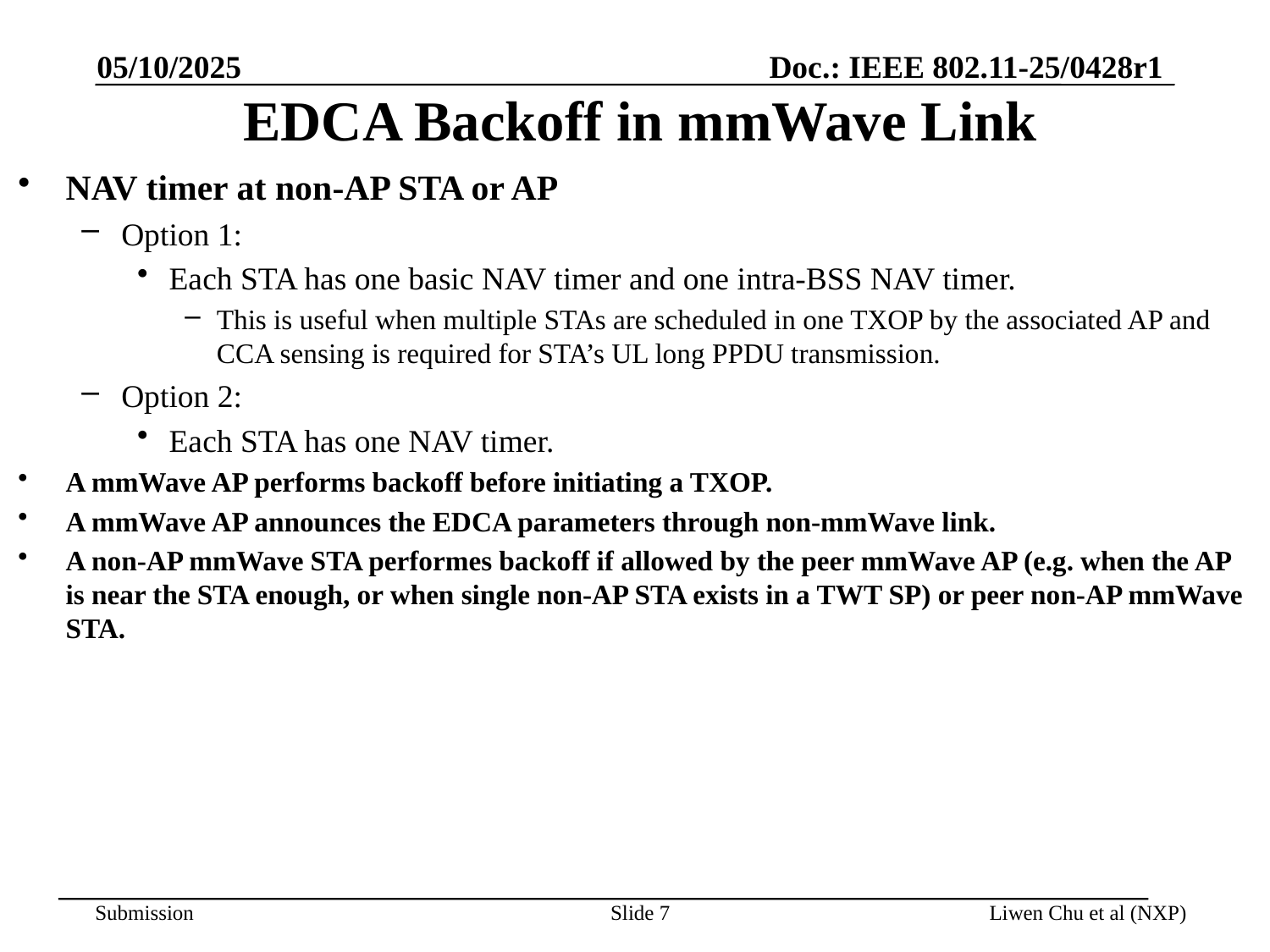

05/10/2025
# EDCA Backoff in mmWave Link
NAV timer at non-AP STA or AP
Option 1:
Each STA has one basic NAV timer and one intra-BSS NAV timer.
This is useful when multiple STAs are scheduled in one TXOP by the associated AP and CCA sensing is required for STA’s UL long PPDU transmission.
Option 2:
Each STA has one NAV timer.
A mmWave AP performs backoff before initiating a TXOP.
A mmWave AP announces the EDCA parameters through non-mmWave link.
A non-AP mmWave STA performes backoff if allowed by the peer mmWave AP (e.g. when the AP is near the STA enough, or when single non-AP STA exists in a TWT SP) or peer non-AP mmWave STA.

Slide 7
Liwen Chu et al (NXP)